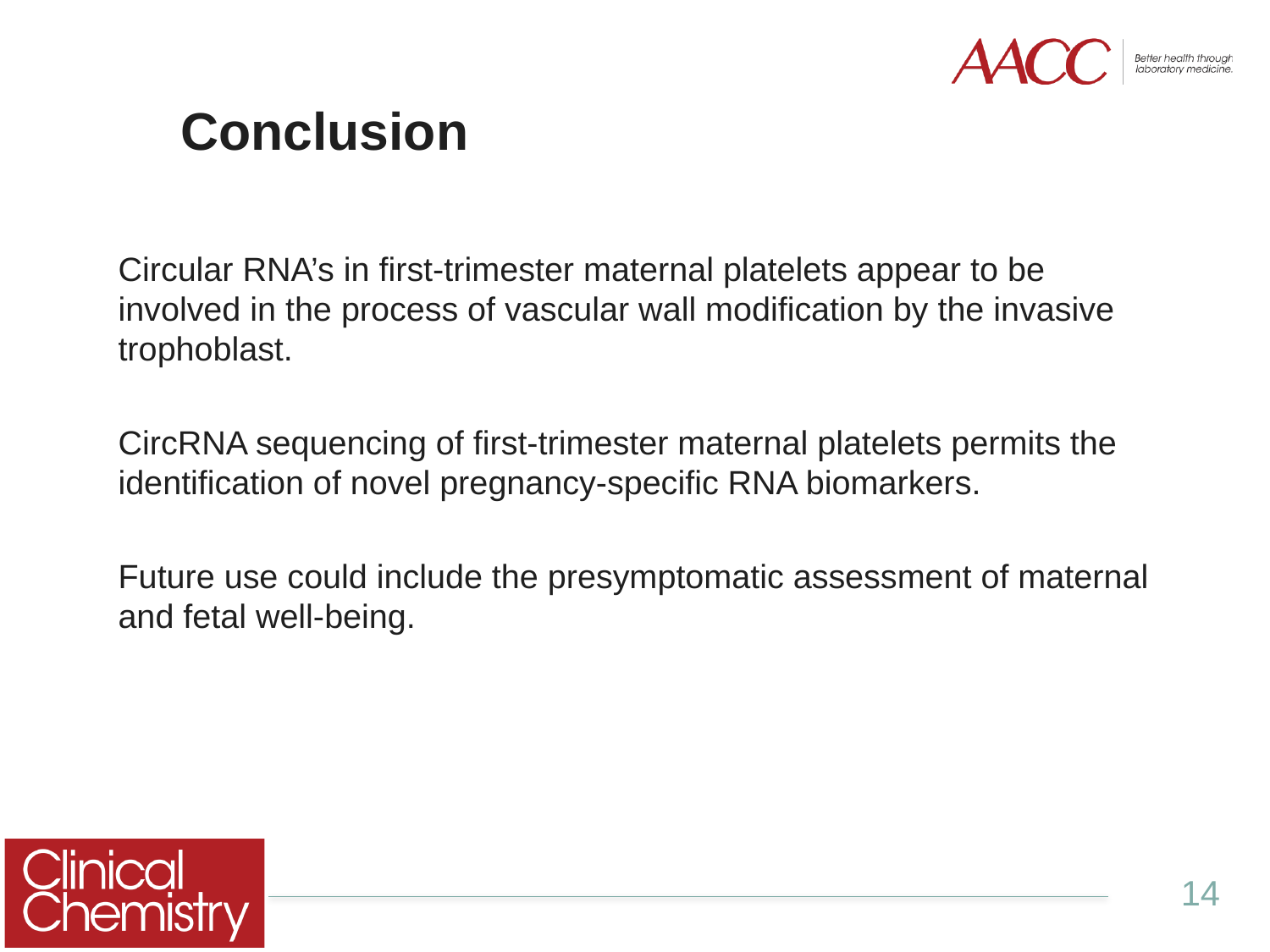

# Conclusion
Circular RNA’s in first-trimester maternal platelets appear to be involved in the process of vascular wall modification by the invasive trophoblast.

CircRNA sequencing of first-trimester maternal platelets permits the identification of novel pregnancy-specific RNA biomarkers.

Future use could include the presymptomatic assessment of maternal and fetal well-being.

14